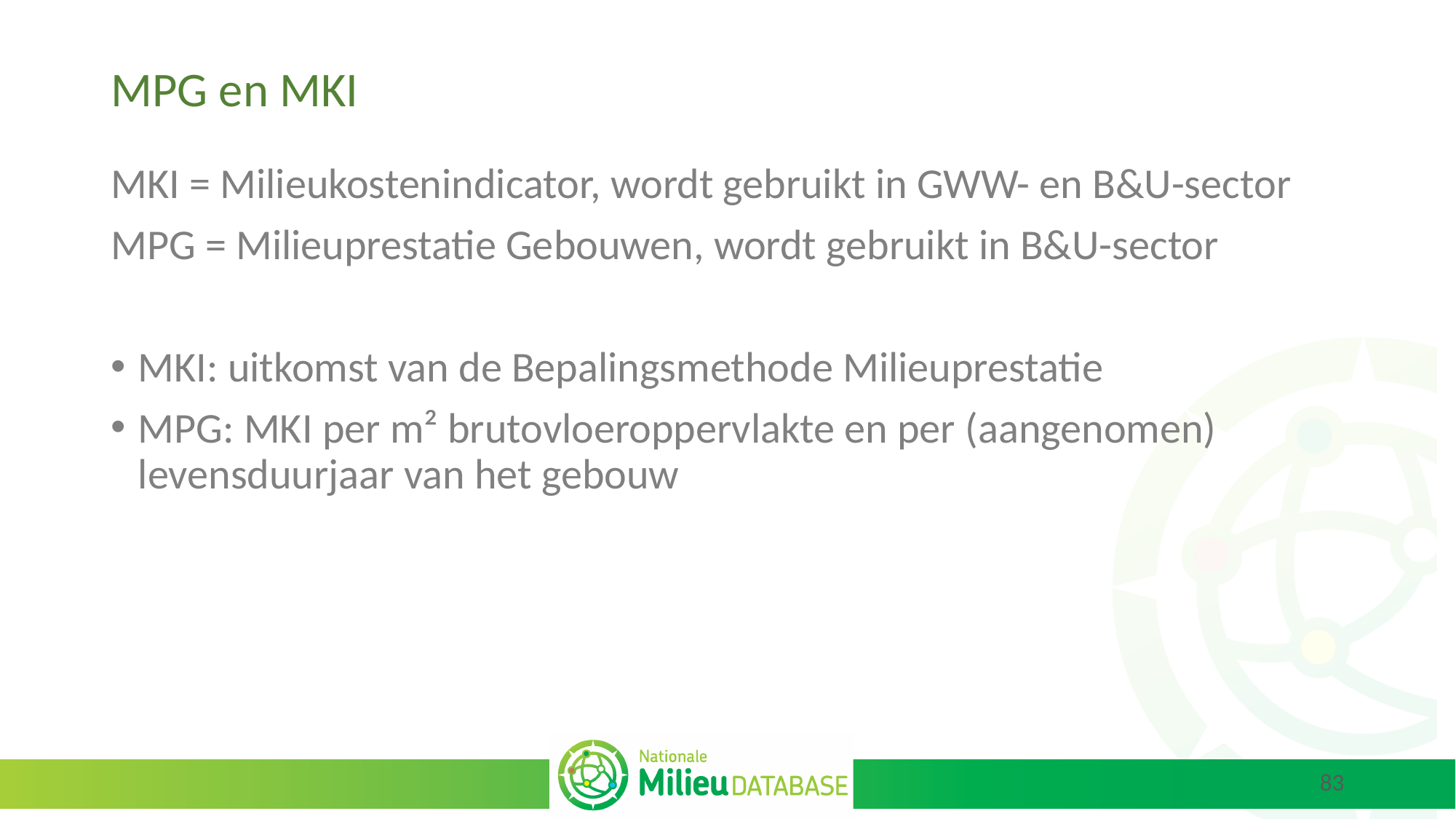

# MPG en MKI
MKI = Milieukostenindicator, wordt gebruikt in GWW- en B&U-sector
MPG = Milieuprestatie Gebouwen, wordt gebruikt in B&U-sector

MKI: uitkomst van de Bepalingsmethode Milieuprestatie
MPG: MKI per m² brutovloeroppervlakte en per (aangenomen) levensduurjaar van het gebouw

83